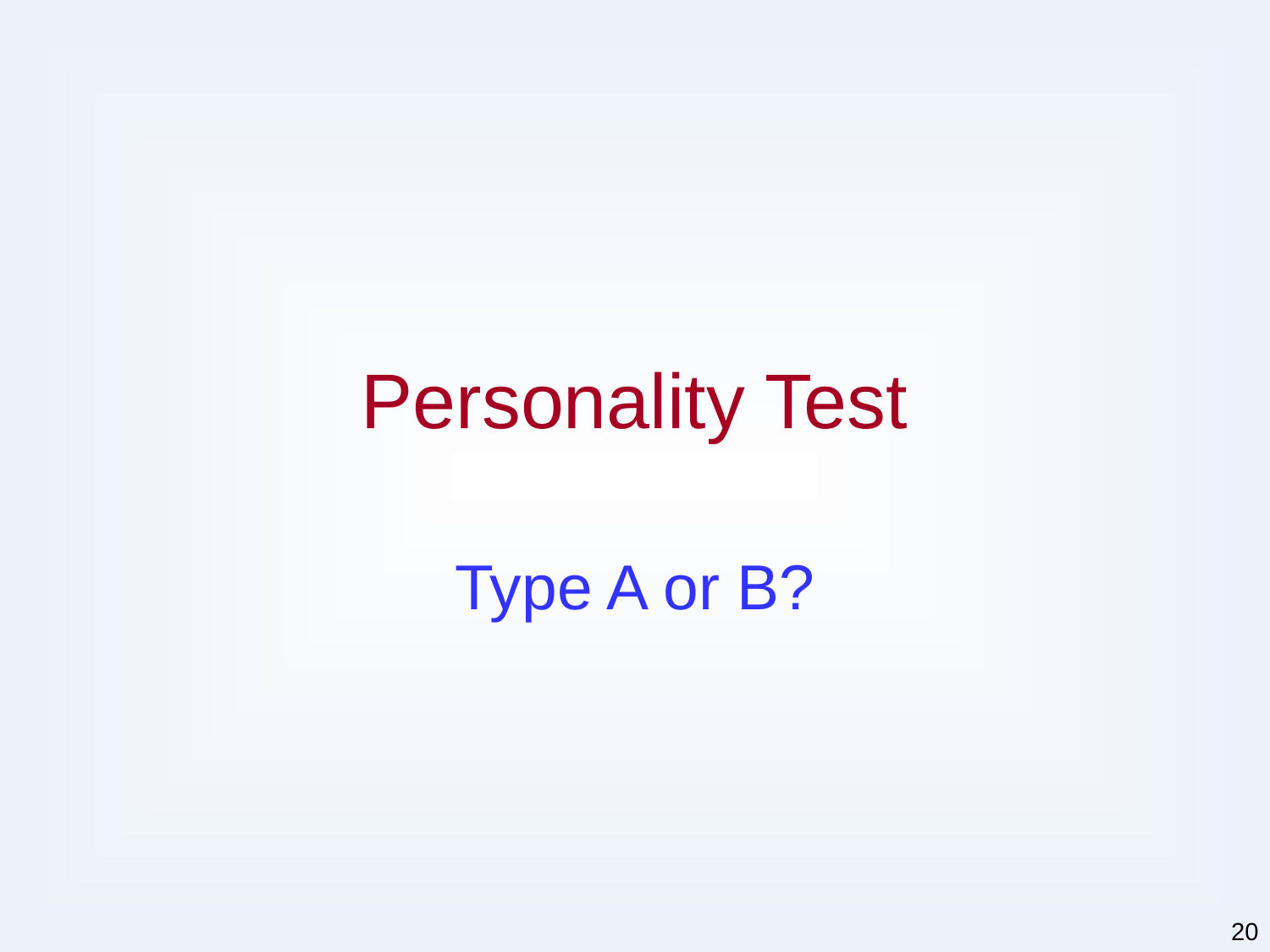

# Personality Test
Type A or B?
20